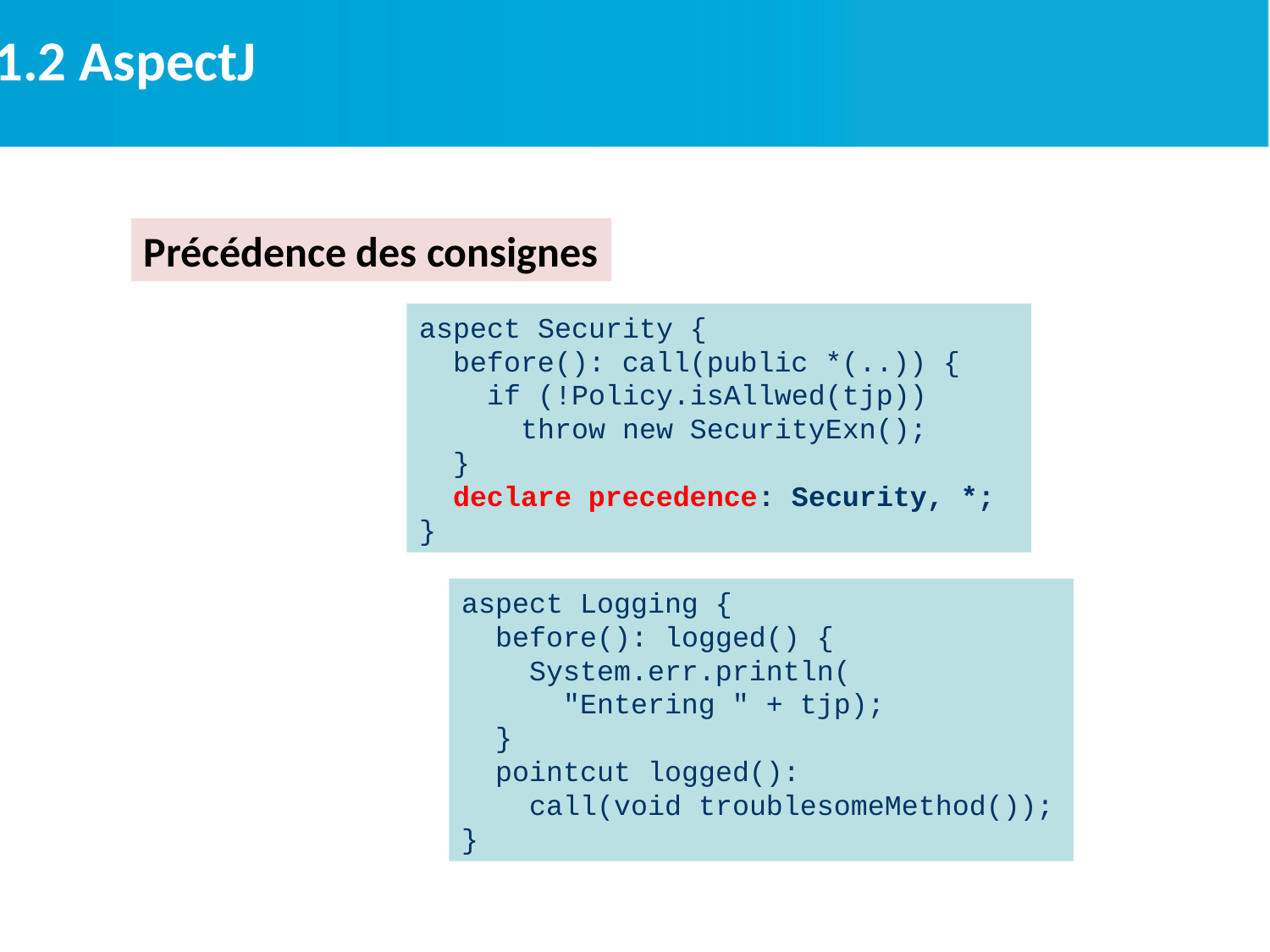

2.1.2 AspectJ
Précédence des consignes
aspect Security {
  before(): call(public *(..)) {
    if (!Policy.isAllwed(tjp))
      throw new SecurityExn();
  }
  declare precedence: Security, *;
}
aspect Logging {
  before(): logged() {
    System.err.println(
      "Entering " + tjp);
  }
  pointcut logged():
    call(void troublesomeMethod());
}